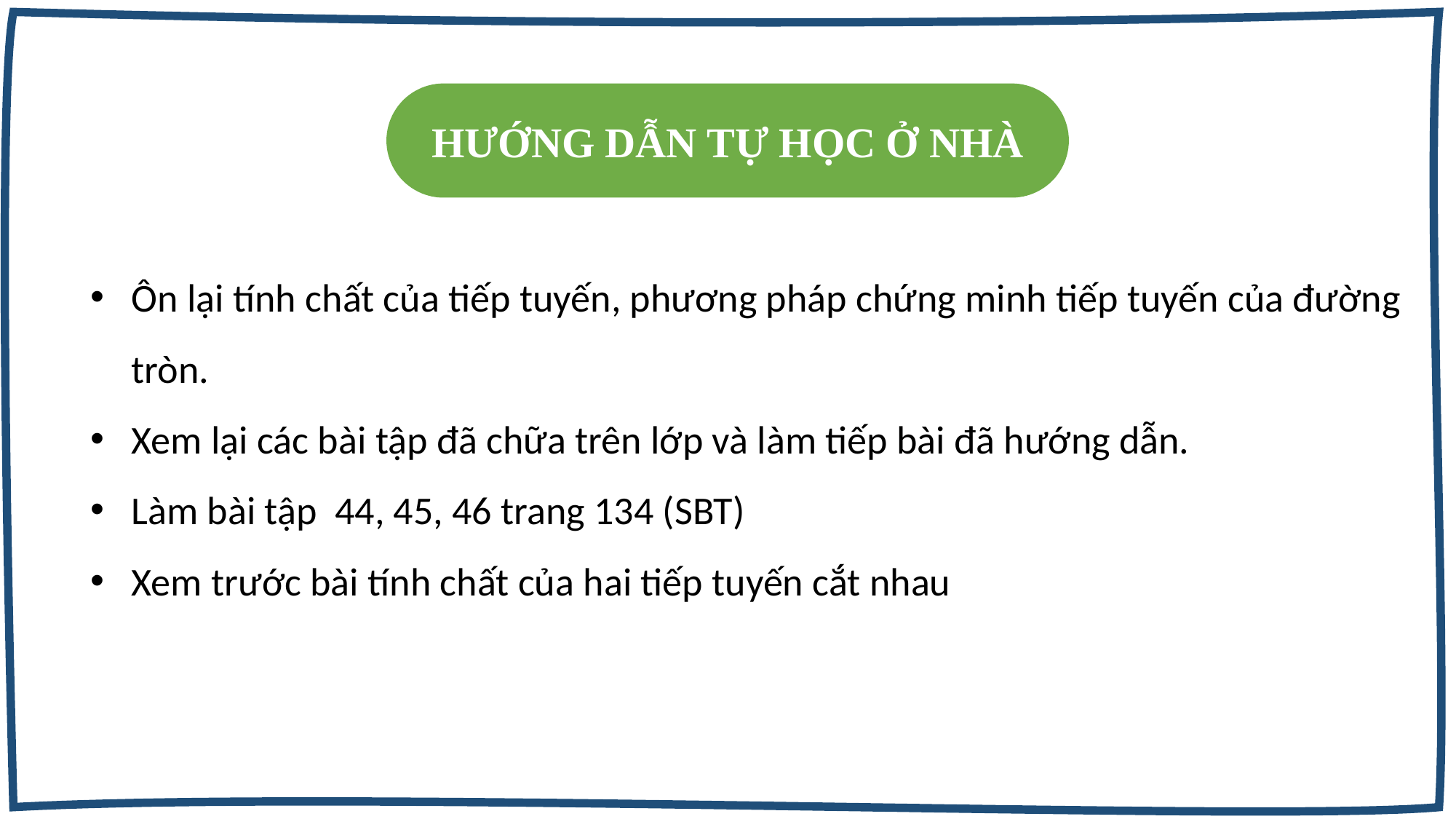

HƯỚNG DẪN TỰ HỌC Ở NHÀ
Ôn lại tính chất của tiếp tuyến, phương pháp chứng minh tiếp tuyến của đường tròn.
Xem lại các bài tập đã chữa trên lớp và làm tiếp bài đã hướng dẫn.
Làm bài tập  44, 45, 46 trang 134 (SBT)
Xem trước bài tính chất của hai tiếp tuyến cắt nhau